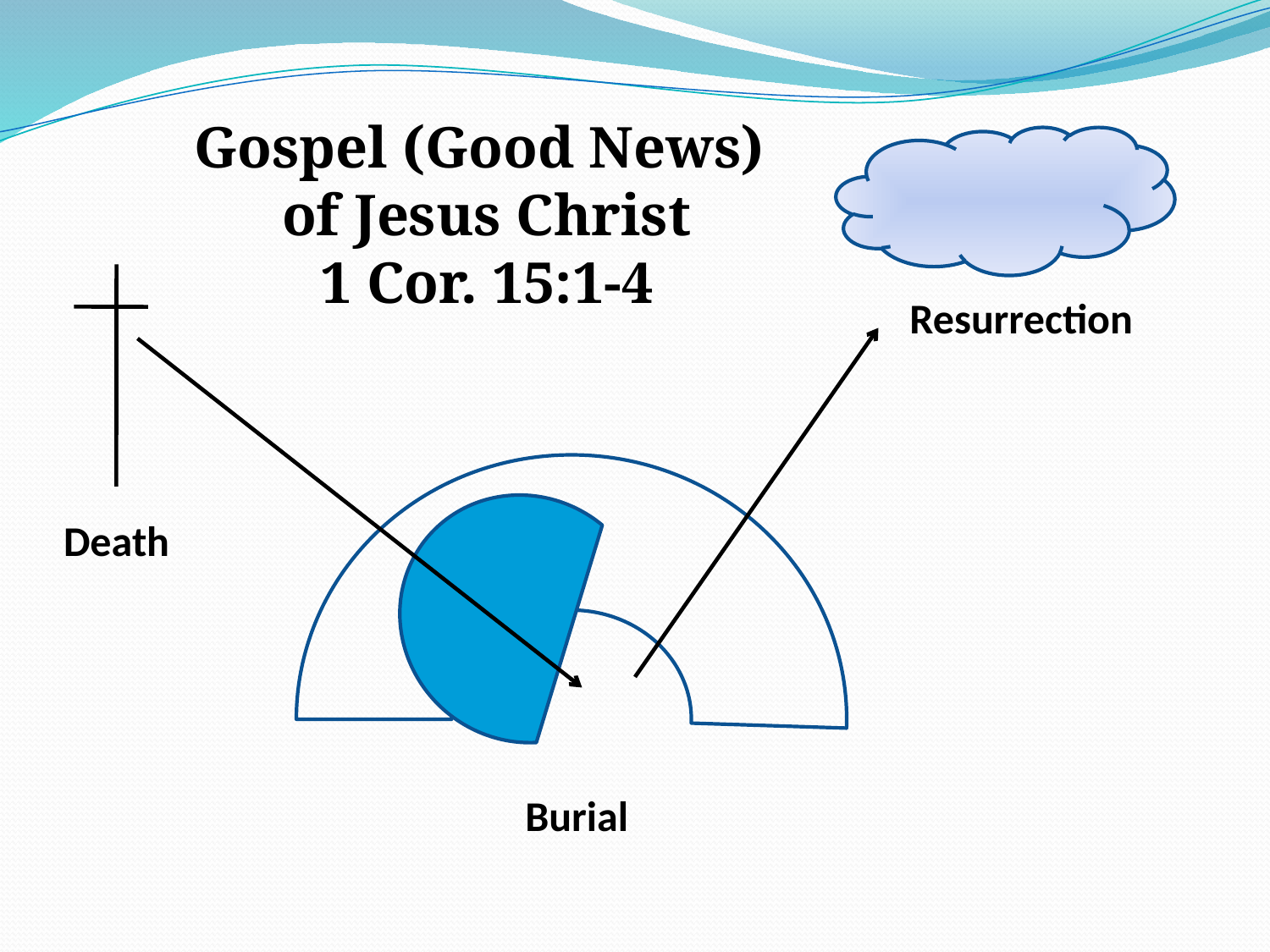

Gospel (Good News)
of Jesus Christ
1 Cor. 15:1-4

Resurrection

Death
Burial